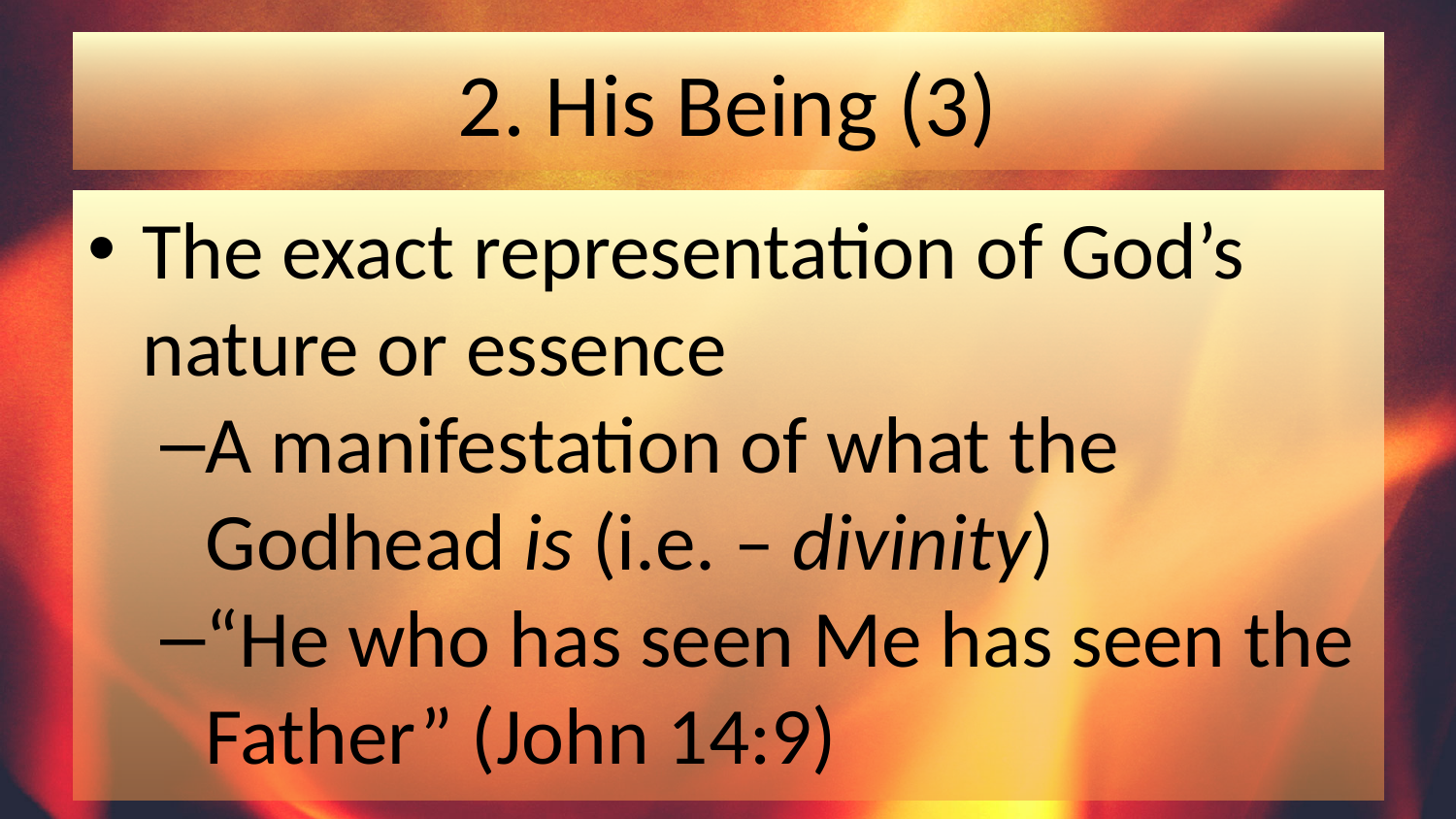

# 2. His Being (3)
The exact representation of God’s nature or essence
A manifestation of what the Godhead is (i.e. – divinity)
“He who has seen Me has seen the Father” (John 14:9)